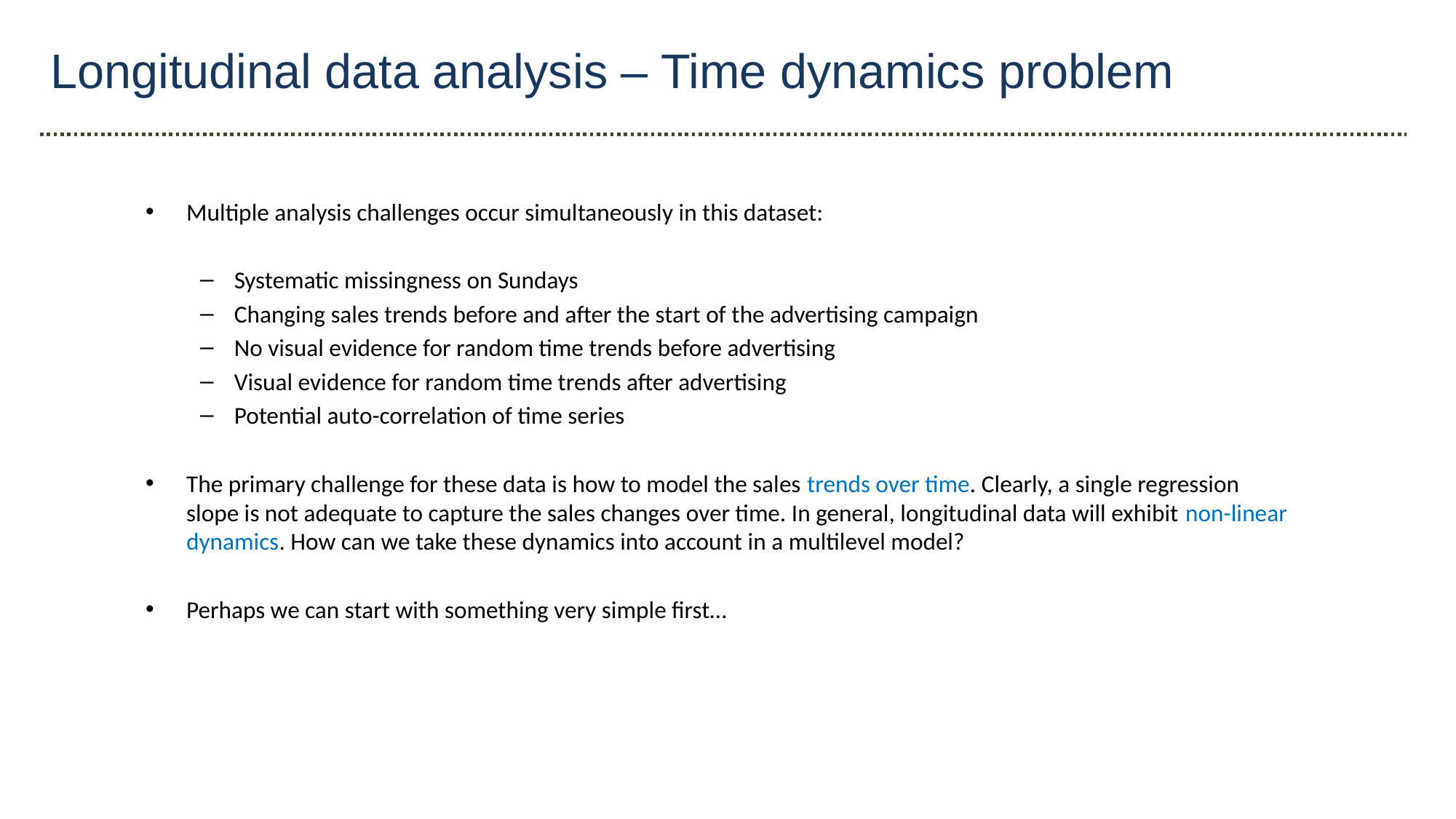

Longitudinal data analysis – Time dynamics problem
Multiple analysis challenges occur simultaneously in this dataset:

Systematic missingness on Sundays
Changing sales trends before and after the start of the advertising campaign
No visual evidence for random time trends before advertising
Visual evidence for random time trends after advertising
Potential auto-correlation of time series

The primary challenge for these data is how to model the sales trends over time. Clearly, a single regression slope is not adequate to capture the sales changes over time. In general, longitudinal data will exhibit non-linear dynamics. How can we take these dynamics into account in a multilevel model?

Perhaps we can start with something very simple first…